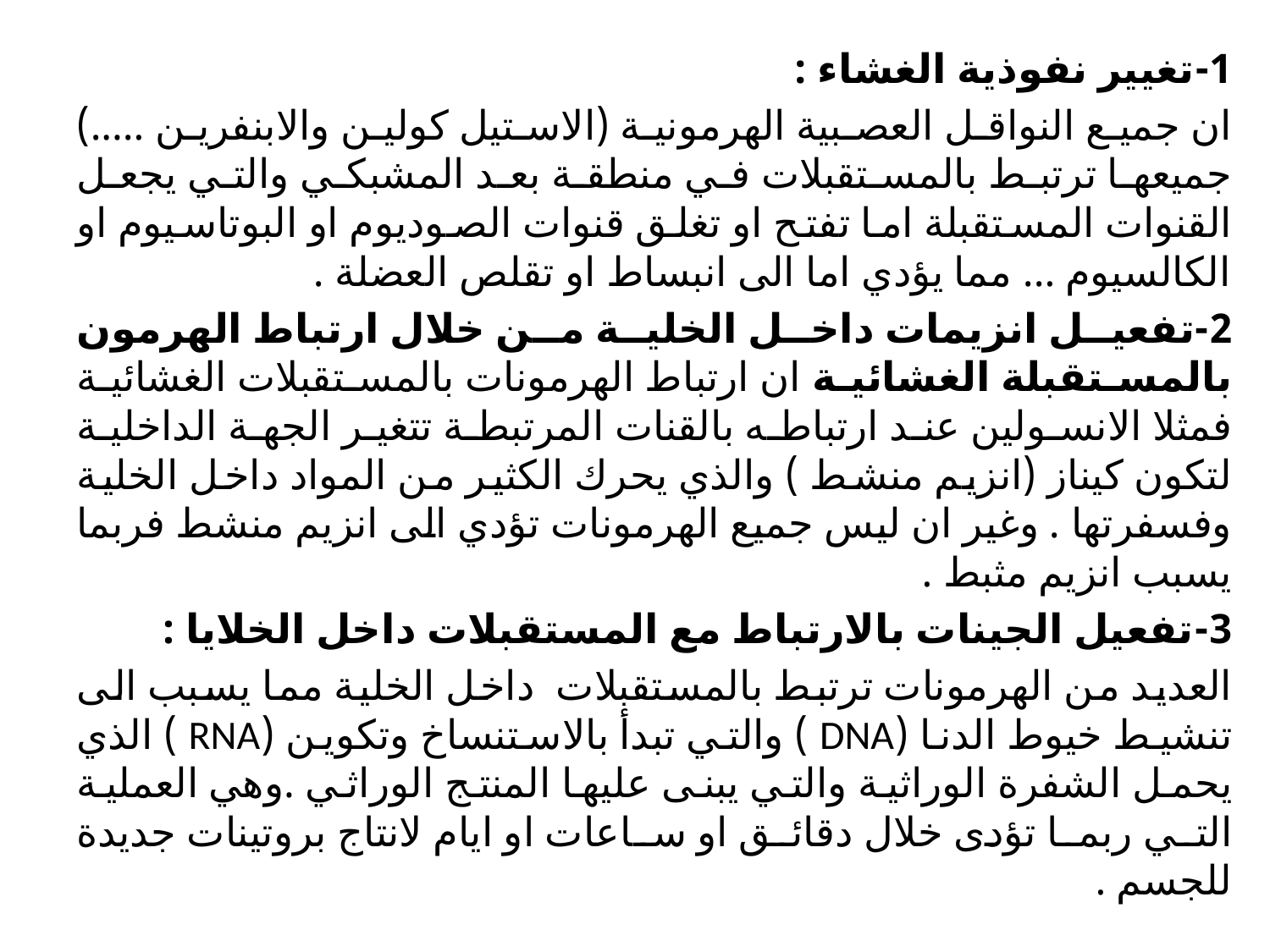

1-تغيير نفوذية الغشاء :
ان جميع النواقل العصبية الهرمونية (الاستيل كولين والابنفرين .....) جميعها ترتبط بالمستقبلات في منطقة بعد المشبكي والتي يجعل القنوات المستقبلة اما تفتح او تغلق قنوات الصوديوم او البوتاسيوم او الكالسيوم ... مما يؤدي اما الى انبساط او تقلص العضلة .
2-تفعيل انزيمات داخل الخلية من خلال ارتباط الهرمون بالمستقبلة الغشائية ان ارتباط الهرمونات بالمستقبلات الغشائية فمثلا الانسولين عند ارتباطه بالقنات المرتبطة تتغير الجهة الداخلية لتكون كيناز (انزيم منشط ) والذي يحرك الكثير من المواد داخل الخلية وفسفرتها . وغير ان ليس جميع الهرمونات تؤدي الى انزيم منشط فربما يسبب انزيم مثبط .
3-تفعيل الجينات بالارتباط مع المستقبلات داخل الخلايا :
العديد من الهرمونات ترتبط بالمستقبلات  داخل الخلية مما يسبب الى تنشيط خيوط الدنا (DNA ) والتي تبدأ بالاستنساخ وتكوين (RNA ) الذي يحمل الشفرة الوراثية والتي يبنى عليها المنتج الوراثي .وهي العملية التي ربما تؤدى خلال دقائق او ساعات او ايام لانتاج بروتينات جديدة للجسم .